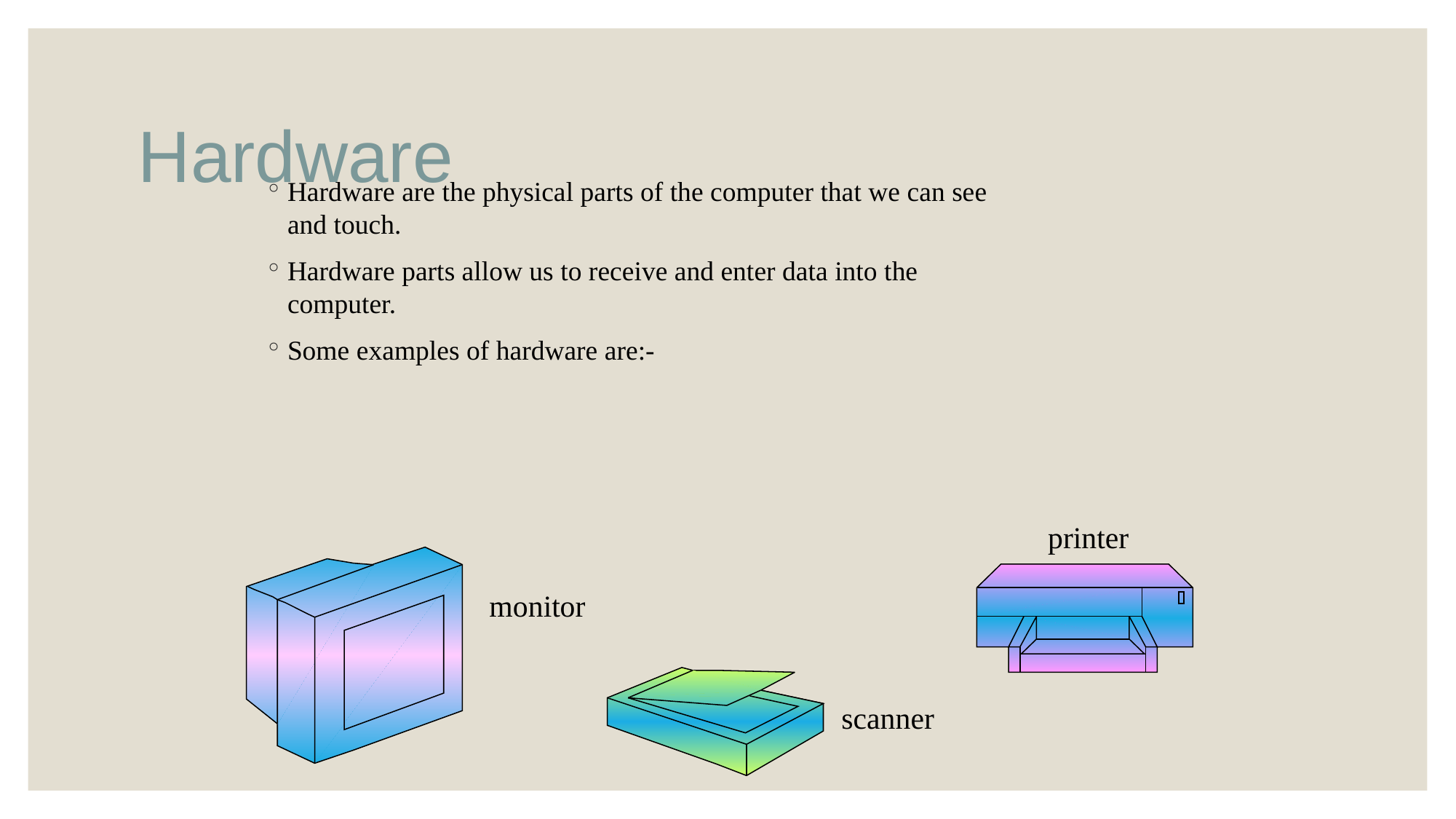

# Hardware
Hardware are the physical parts of the computer that we can see and touch.
Hardware parts allow us to receive and enter data into the computer.
Some examples of hardware are:-

printer

monitor

scanner